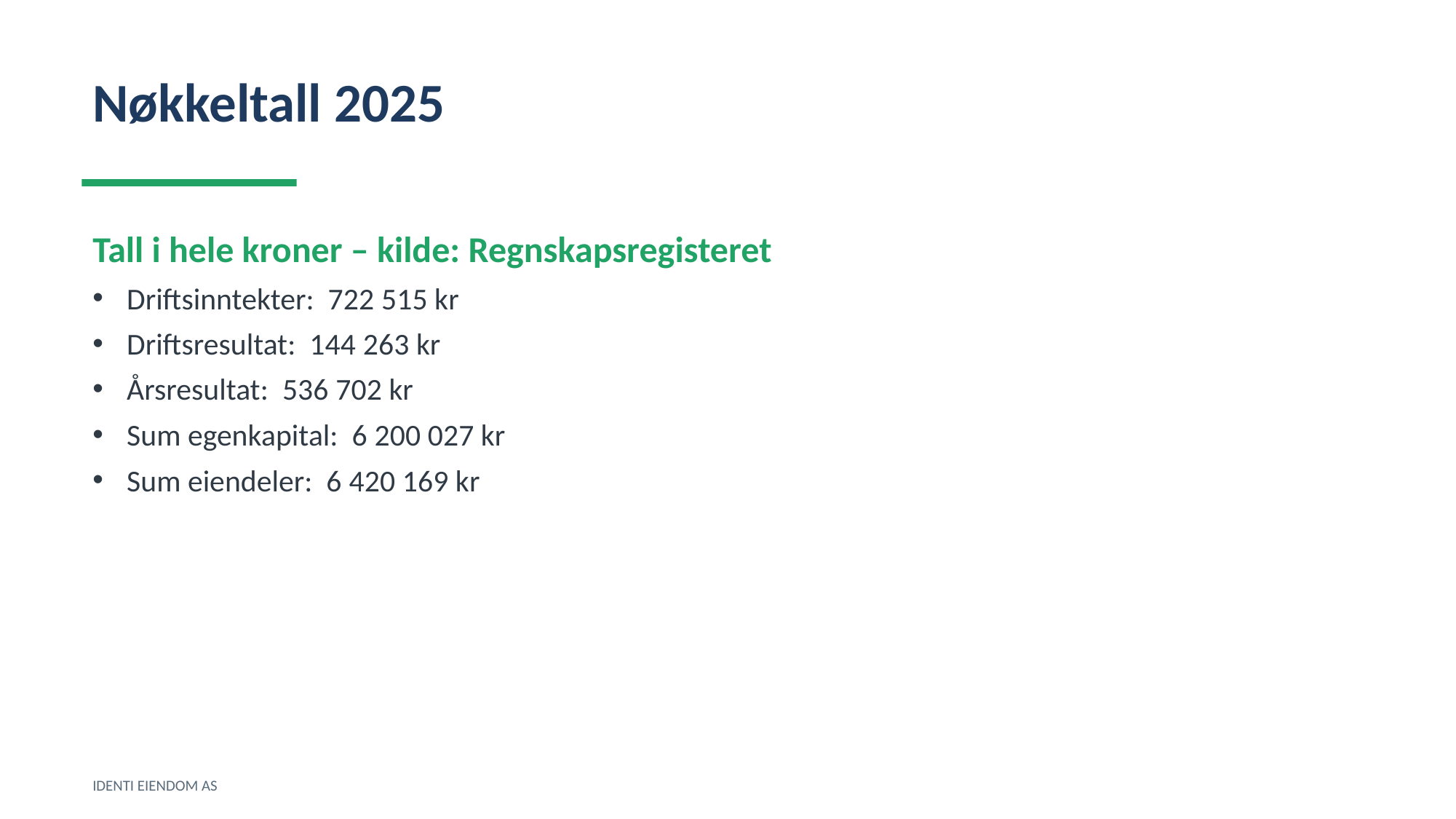

Nøkkeltall 2025

Tall i hele kroner – kilde: Regnskapsregisteret
Driftsinntekter:  722 515 kr
Driftsresultat:  144 263 kr
Årsresultat:  536 702 kr
Sum egenkapital:  6 200 027 kr
Sum eiendeler:  6 420 169 kr
IDENTI EIENDOM AS